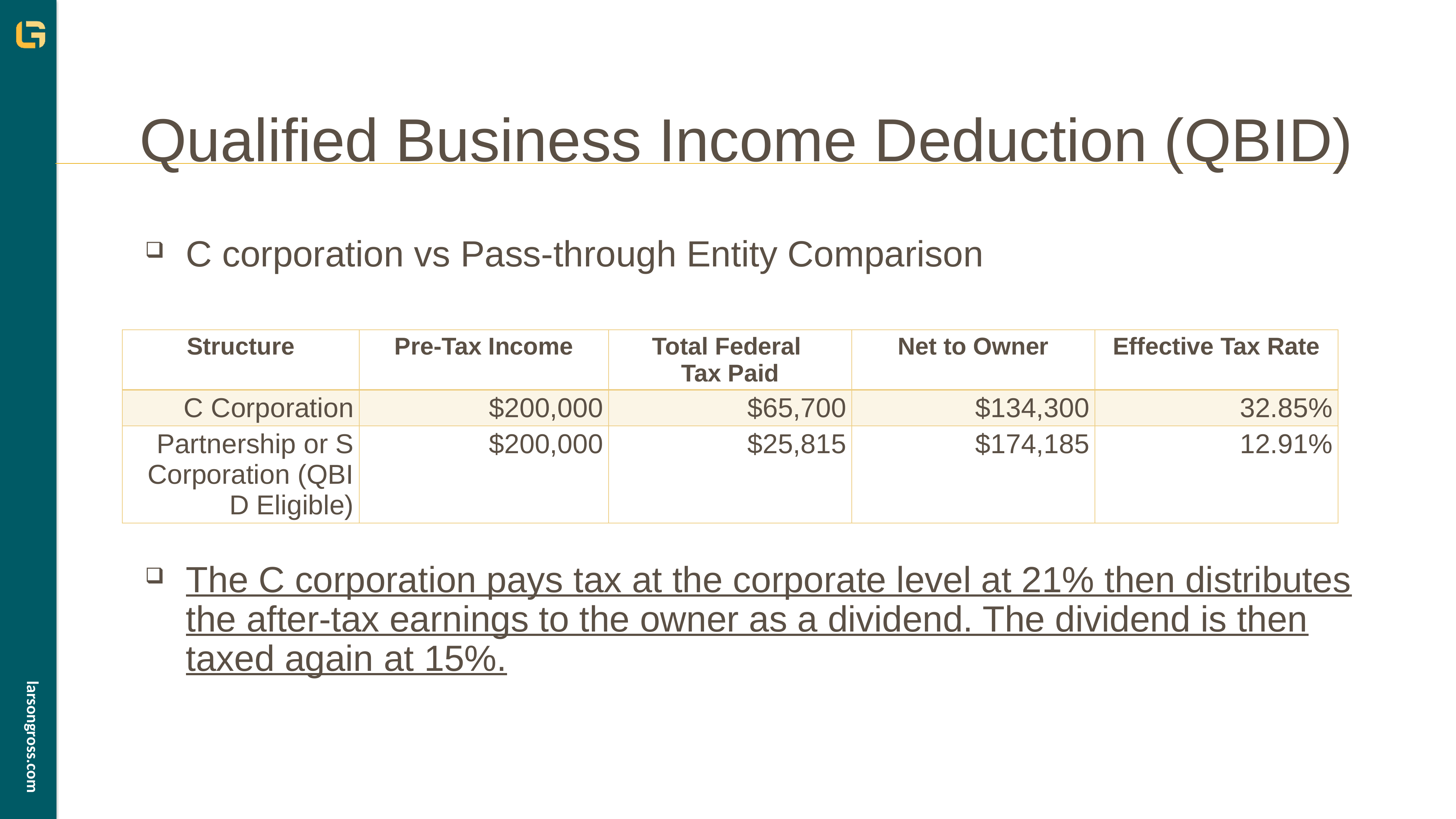

# Qualified Business Income Deduction (QBID)
C corporation vs Pass-through Entity Comparison

The C corporation pays tax at the corporate level at 21% then distributes the after-tax earnings to the owner as a dividend. The dividend is then taxed again at 15%.

| Structure | Pre-Tax Income | Total Federal Tax Paid | Net to Owner | Effective Tax Rate |
| --- | --- | --- | --- | --- |
| C Corporation | $200,000 | $65,700 | $134,300 | 32.85% |
| Partnership or S Corporation (QBID Eligible) | $200,000 | $25,815 | $174,185 | 12.91% |